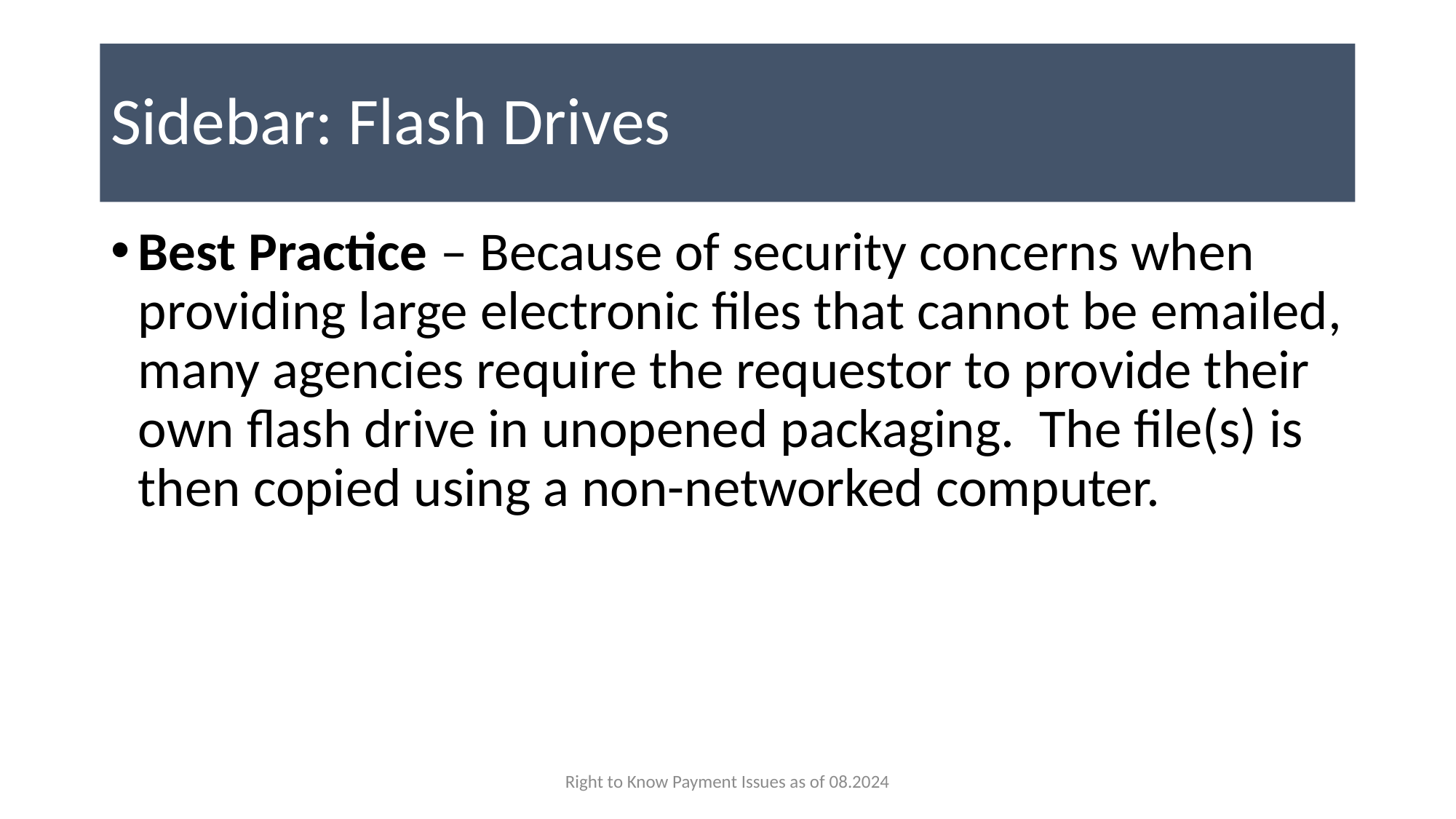

# Sidebar: Flash Drives
Best Practice – Because of security concerns when providing large electronic files that cannot be emailed, many agencies require the requestor to provide their own flash drive in unopened packaging.  The file(s) is then copied using a non-networked computer.
Right to Know Payment Issues as of 08.2024